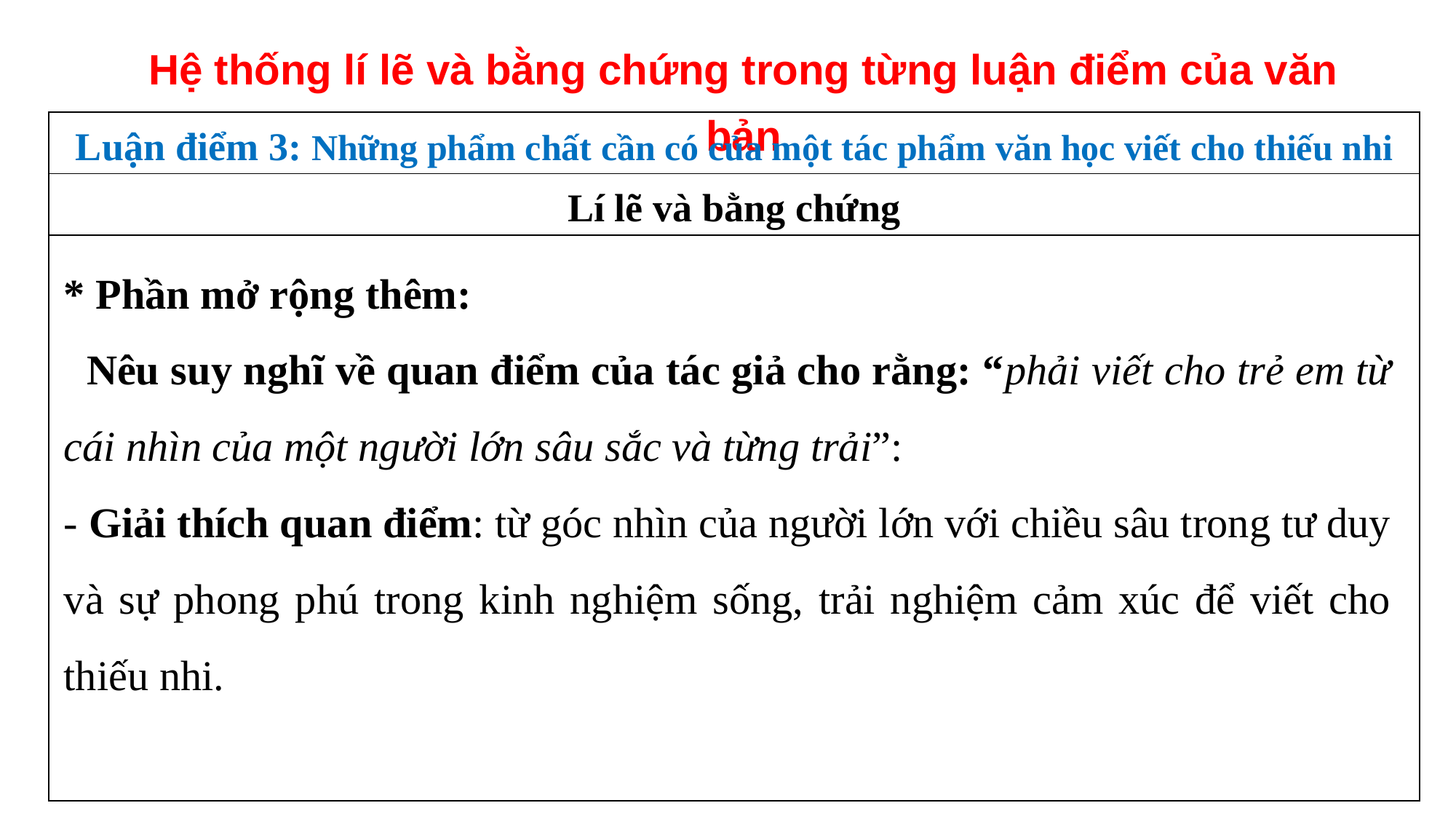

Hệ thống lí lẽ và bằng chứng trong từng luận điểm của văn bản
| Luận điểm 3: Những phẩm chất cần có của một tác phẩm văn học viết cho thiếu nhi |
| --- |
| Lí lẽ và bằng chứng |
|  |
* Phần mở rộng thêm:
  Nêu suy nghĩ về quan điểm của tác giả cho rằng: “phải viết cho trẻ em từ cái nhìn của một người lớn sâu sắc và từng trải”:
- Giải thích quan điểm: từ góc nhìn của người lớn với chiều sâu trong tư duy và sự phong phú trong kinh nghiệm sống, trải nghiệm cảm xúc để viết cho thiếu nhi.